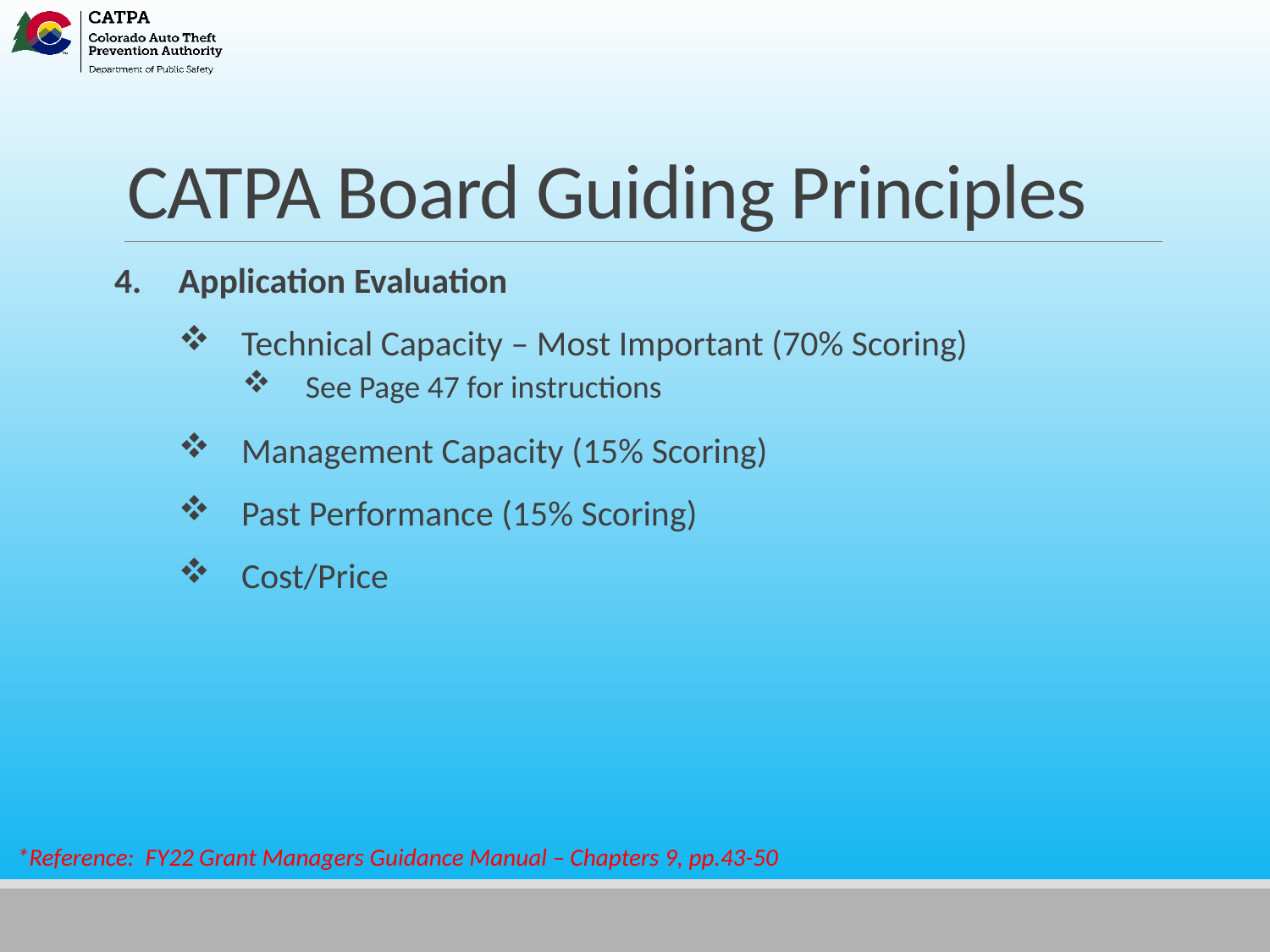

# CATPA Board Guiding Principles
Application Evaluation
Technical Capacity – Most Important (70% Scoring)
See Page 47 for instructions
Management Capacity (15% Scoring)
Past Performance (15% Scoring)
Cost/Price
*Reference:  FY22 Grant Managers Guidance Manual – Chapters 9, pp.43-50